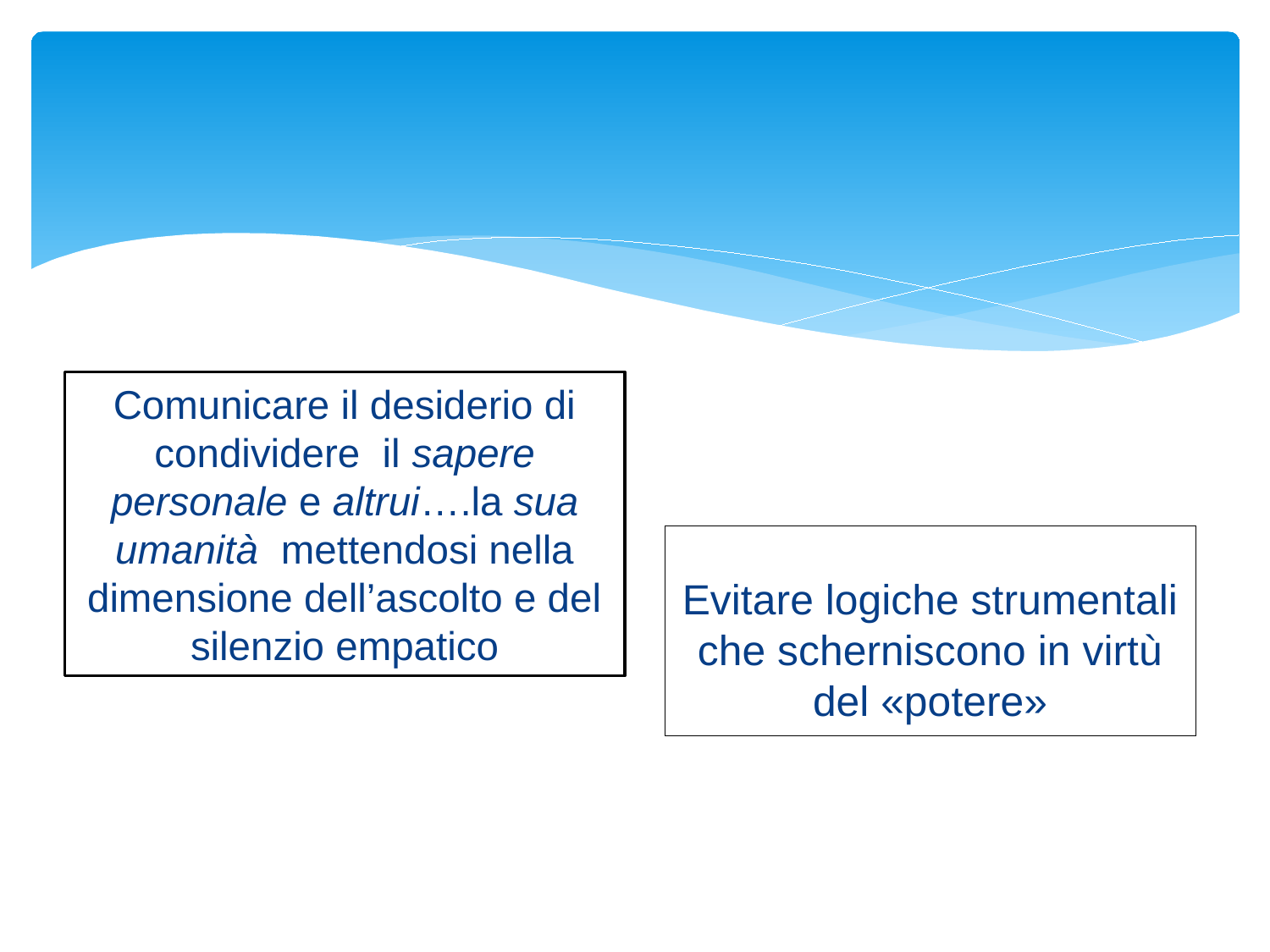

#
Comunicare il desiderio di condividere  il sapere personale e altrui….la sua umanità  mettendosi nella dimensione dell’ascolto e del silenzio empatico

Evitare logiche strumentali che scherniscono in virtù del «potere»